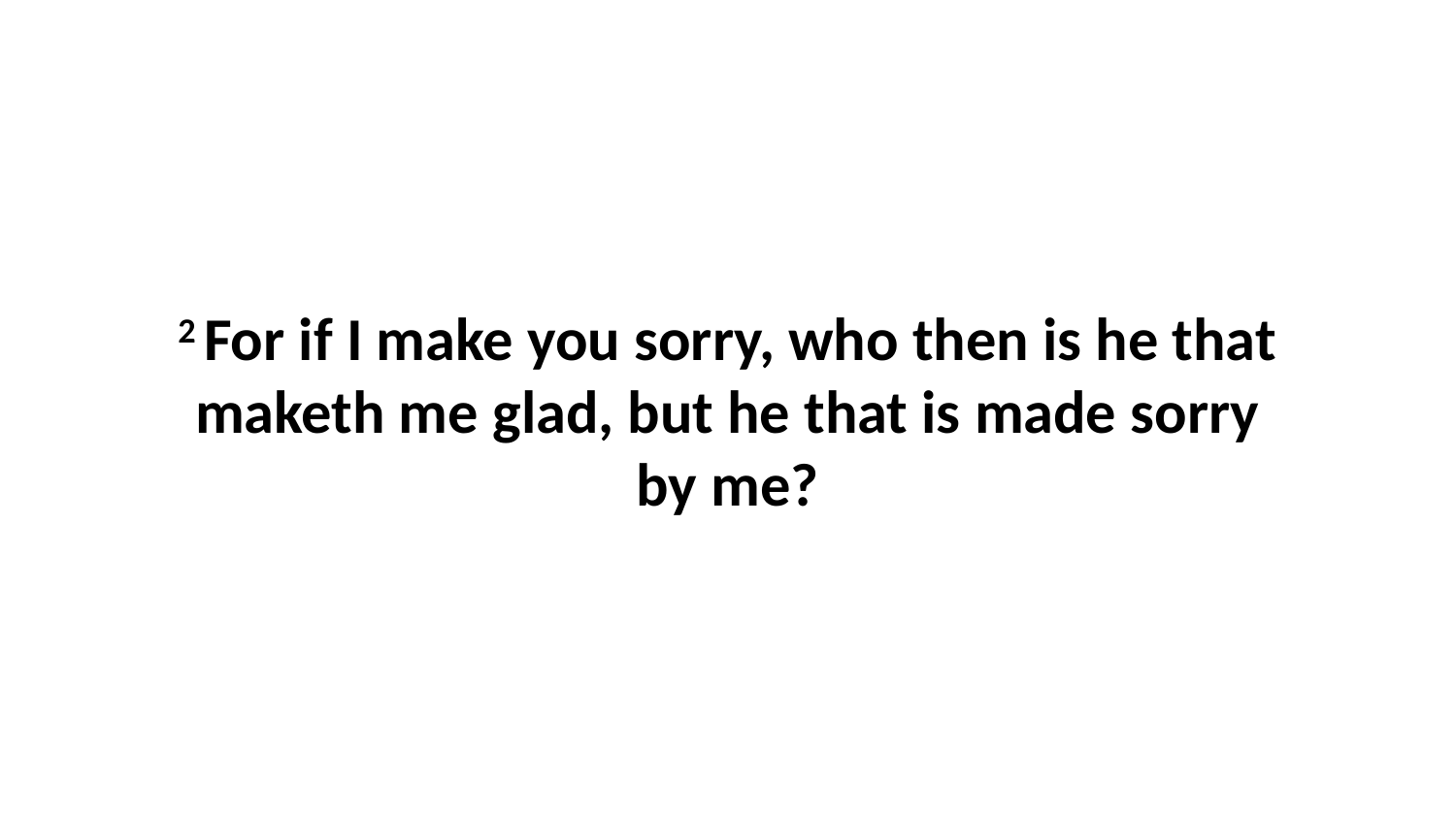

2 For if I make you sorry, who then is he that maketh me glad, but he that is made sorry by me?